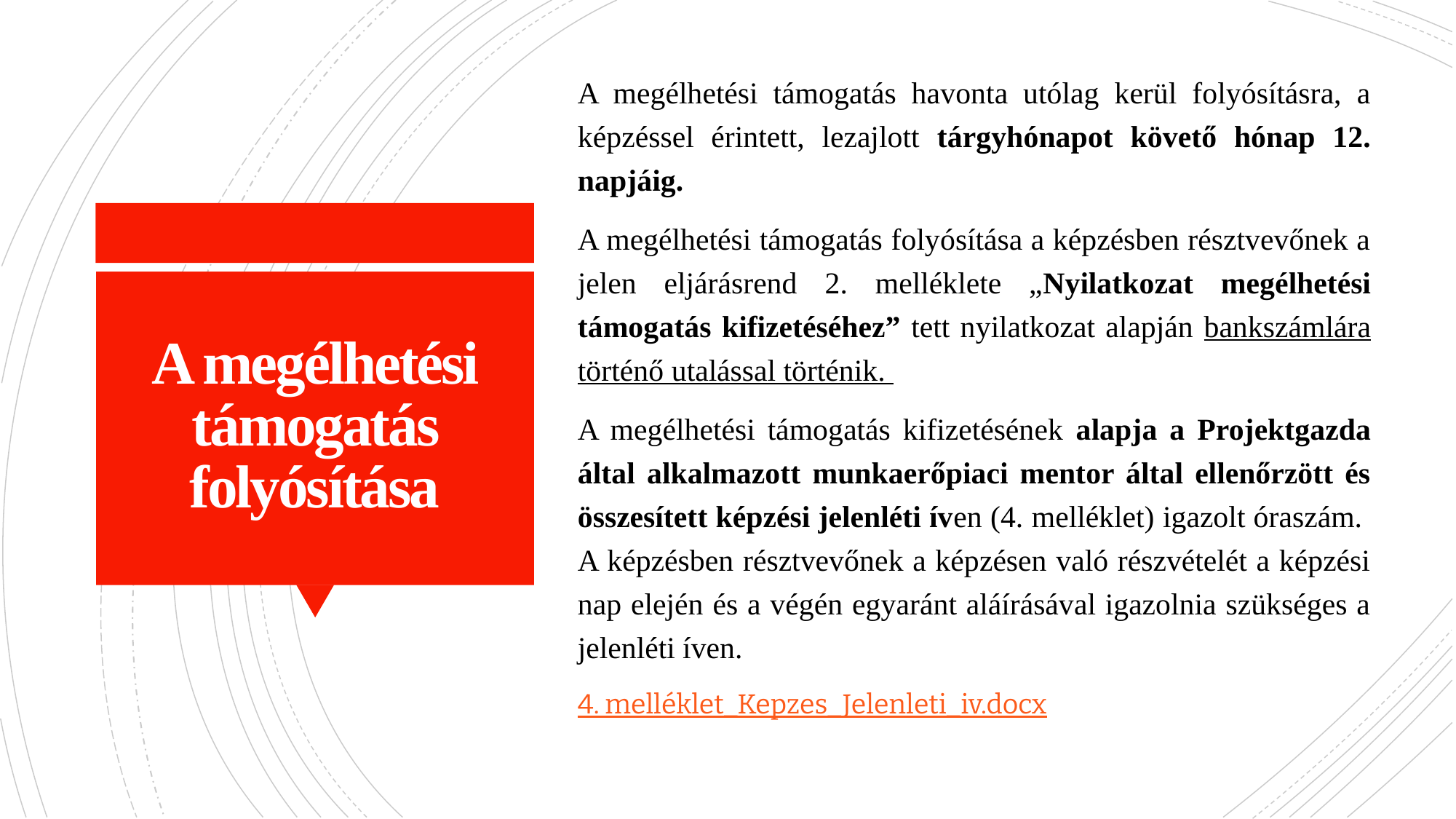

A megélhetési támogatás havonta utólag kerül folyósításra, a képzéssel érintett, lezajlott tárgyhónapot követő hónap 12. napjáig.
A megélhetési támogatás folyósítása a képzésben résztvevőnek a jelen eljárásrend 2. melléklete „Nyilatkozat megélhetési támogatás kifizetéséhez” tett nyilatkozat alapján bankszámlára történő utalással történik.
A megélhetési támogatás kifizetésének alapja a Projektgazda által alkalmazott munkaerőpiaci mentor által ellenőrzött és összesített képzési jelenléti íven (4. melléklet) igazolt óraszám.  A képzésben résztvevőnek a képzésen való részvételét a képzési nap elején és a végén egyaránt aláírásával igazolnia szükséges a jelenléti íven.
4. melléklet_Kepzes_Jelenleti_iv.docx

# A megélhetési támogatás folyósítása